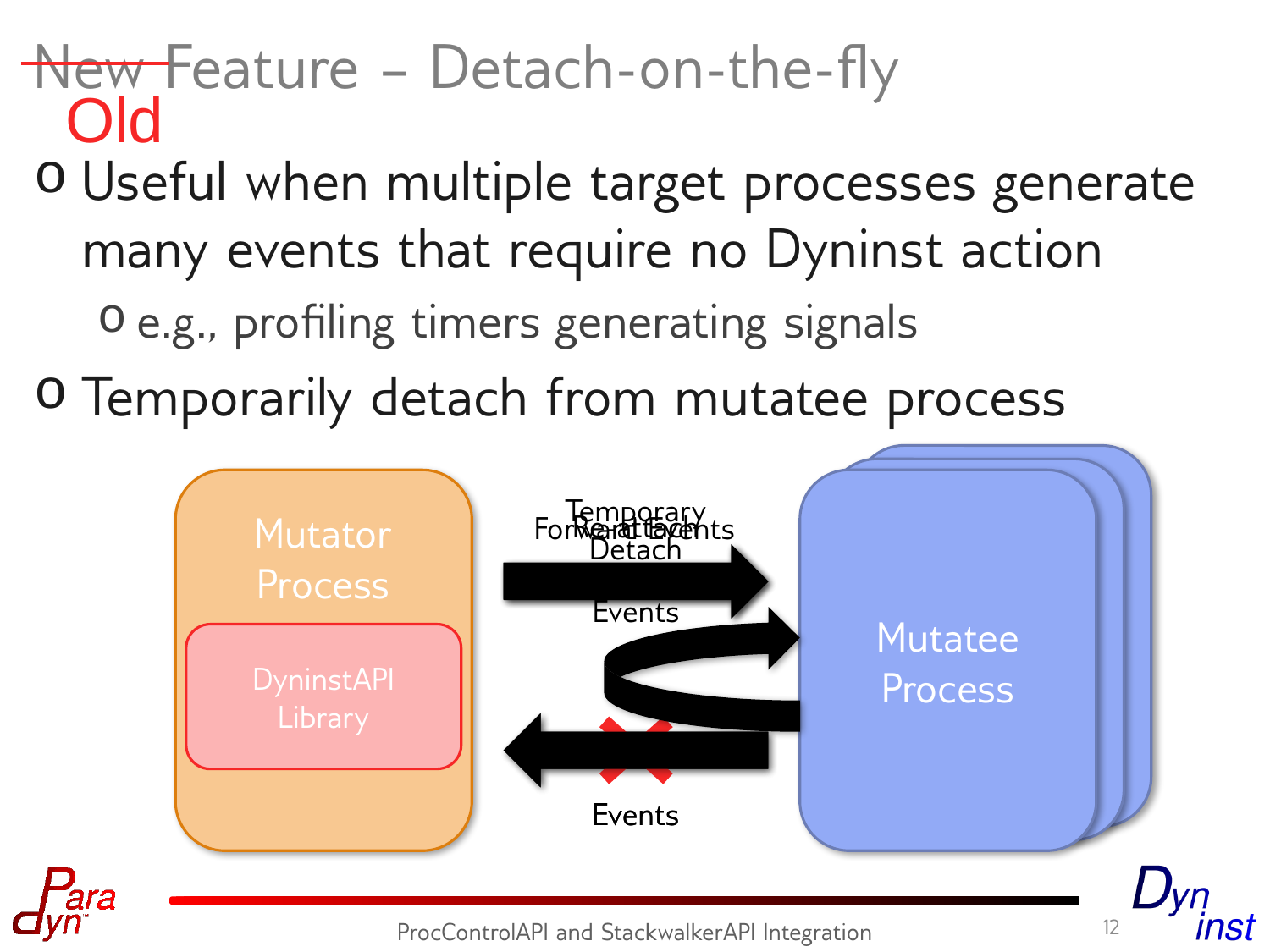

# New Feature – Detach-on-the-fly
Old
Useful when multiple target processes generate many events that require no Dyninst action
e.g., profiling timers generating signals
Temporarily detach from mutatee process
Target Process
Target Process

Mutatee Process
Temporary Detach
Mutator Process
Re-attach
Forward Events

Events

DyninstAPI Library

Events
Events
12
ProcControlAPI and StackwalkerAPI Integration